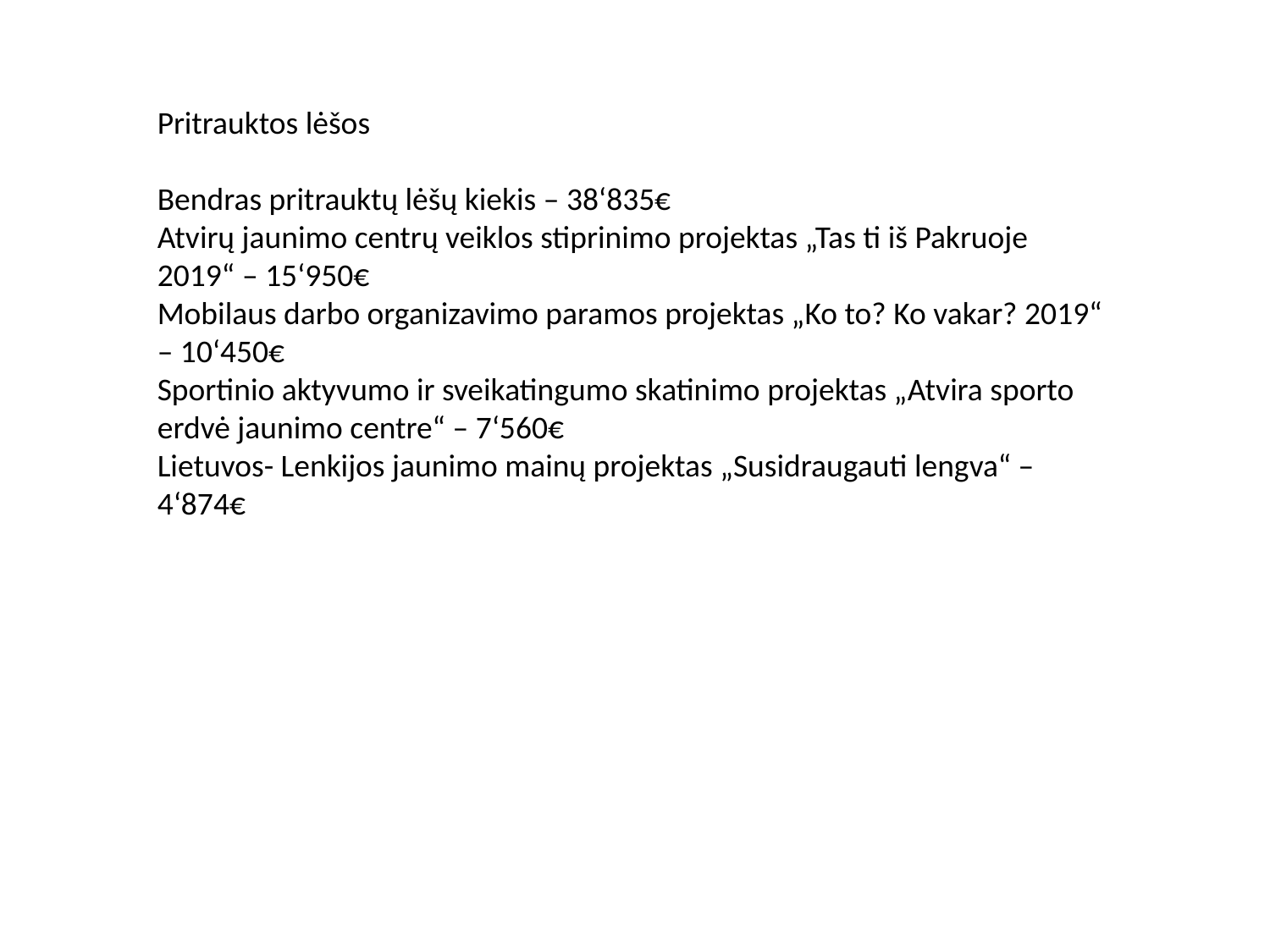

Pritrauktos lėšos

Bendras pritrauktų lėšų kiekis – 38‘835€
Atvirų jaunimo centrų veiklos stiprinimo projektas „Tas ti iš Pakruoje 2019“ – 15‘950€
Mobilaus darbo organizavimo paramos projektas „Ko to? Ko vakar? 2019“ – 10‘450€
Sportinio aktyvumo ir sveikatingumo skatinimo projektas „Atvira sporto erdvė jaunimo centre“ – 7‘560€
Lietuvos- Lenkijos jaunimo mainų projektas „Susidraugauti lengva“ – 4‘874€